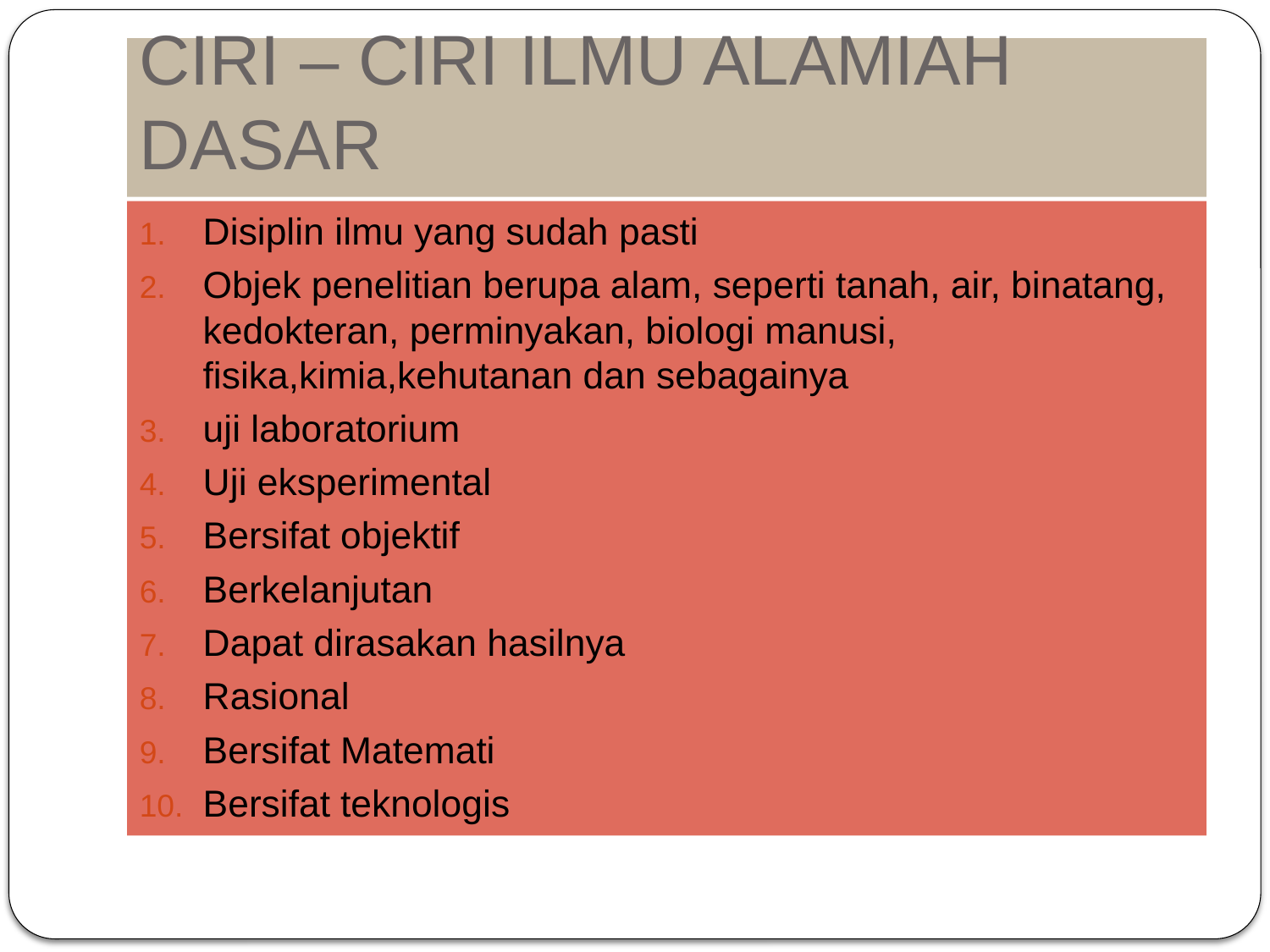

# CIRI – CIRI ILMU ALAMIAH DASAR
Disiplin ilmu yang sudah pasti
Objek penelitian berupa alam, seperti tanah, air, binatang, kedokteran, perminyakan, biologi manusi, fisika,kimia,kehutanan dan sebagainya
uji laboratorium
Uji eksperimental
Bersifat objektif
Berkelanjutan
Dapat dirasakan hasilnya
Rasional
Bersifat Matemati
Bersifat teknologis